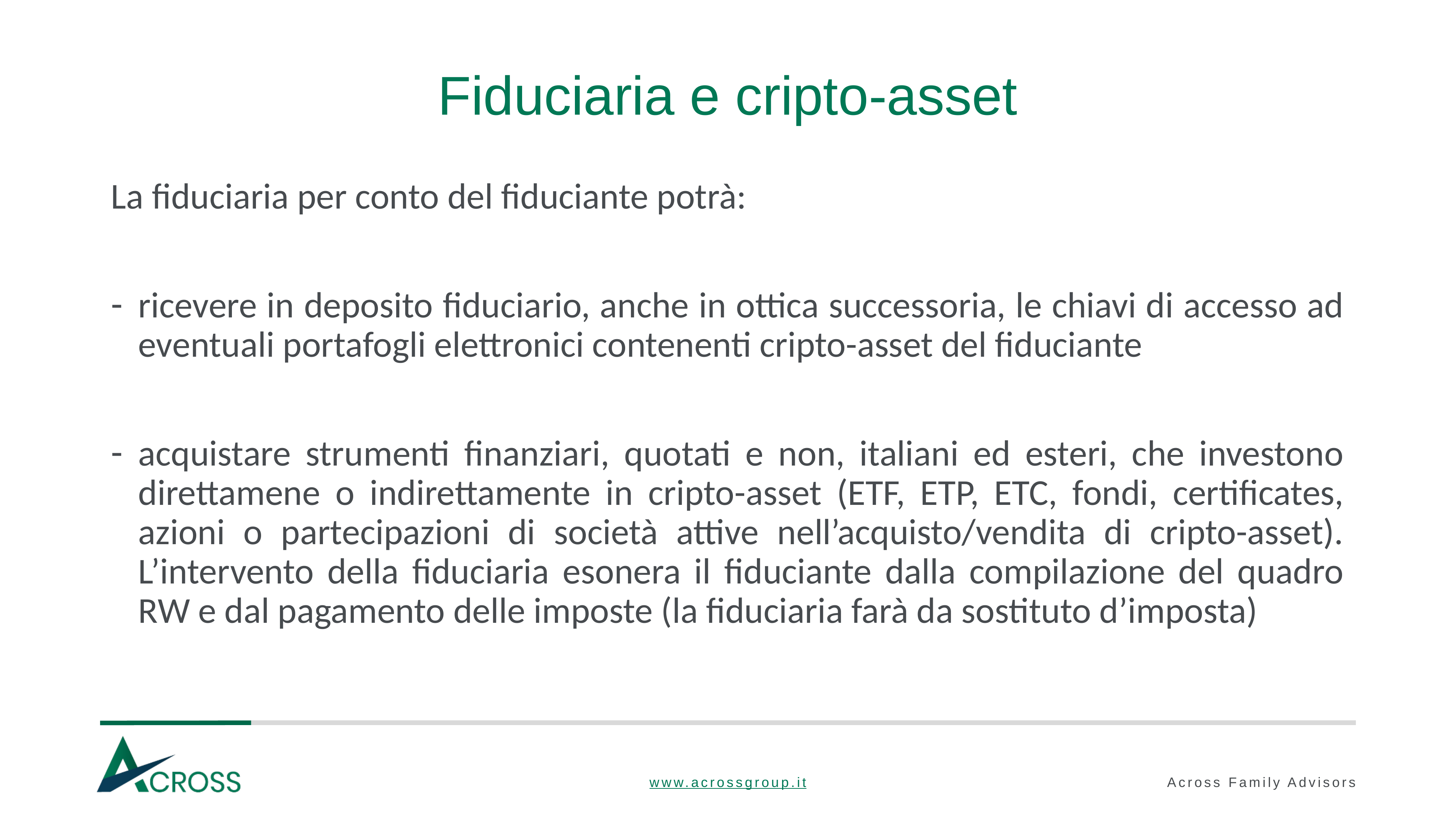

# Fiduciaria e cripto-asset
La fiduciaria per conto del fiduciante potrà:

ricevere in deposito fiduciario, anche in ottica successoria, le chiavi di accesso ad eventuali portafogli elettronici contenenti cripto-asset del fiduciante

acquistare strumenti finanziari, quotati e non, italiani ed esteri, che investono direttamene o indirettamente in cripto-asset (ETF, ETP, ETC, fondi, certificates, azioni o partecipazioni di società attive nell’acquisto/vendita di cripto-asset). L’intervento della fiduciaria esonera il fiduciante dalla compilazione del quadro RW e dal pagamento delle imposte (la fiduciaria farà da sostituto d’imposta)